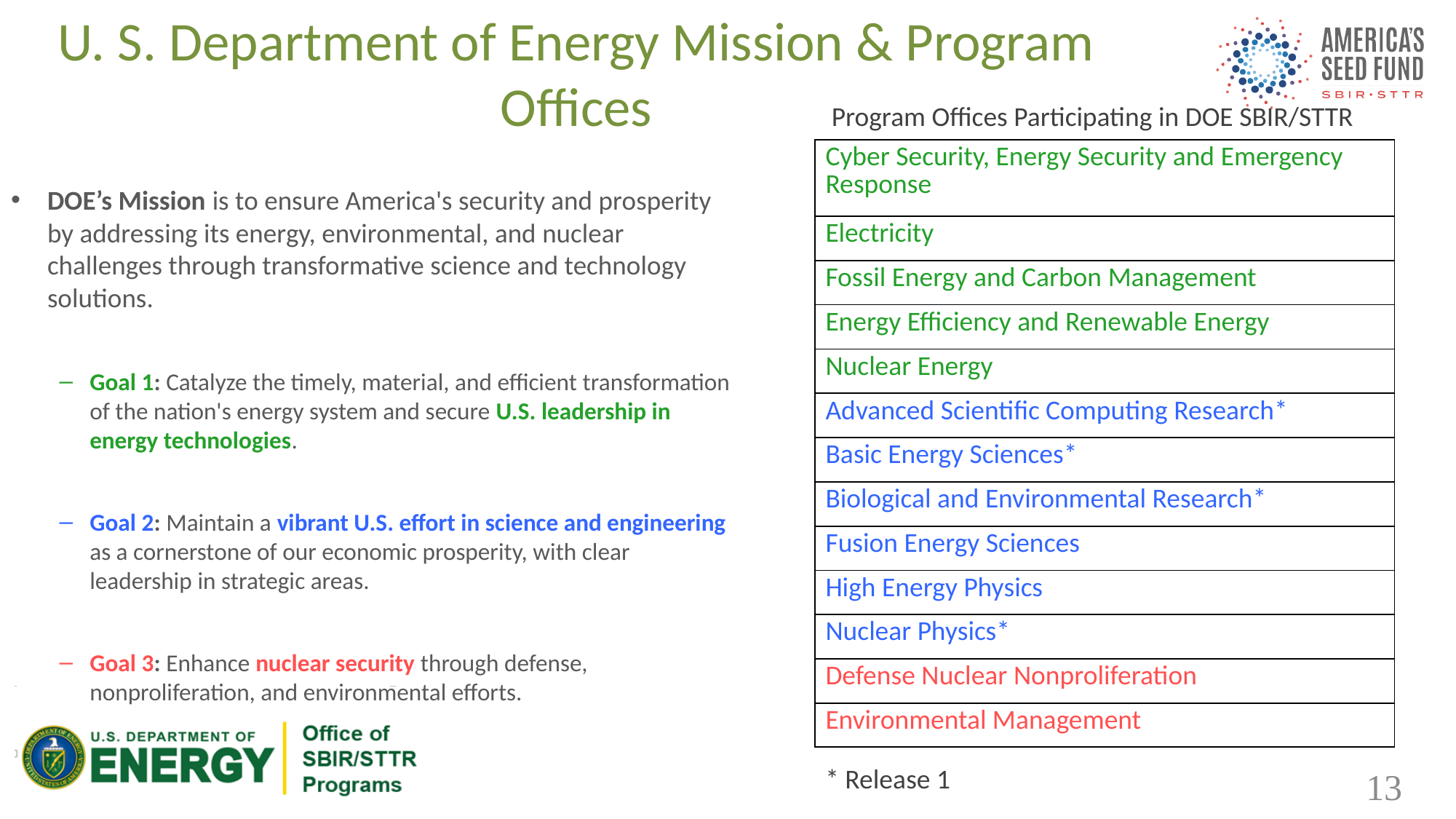

U. S. Department of Energy Mission & Program Offices
Program Offices Participating in DOE SBIR/STTR
| Cyber Security, Energy Security and Emergency Response |
| --- |
| Electricity |
| Fossil Energy and Carbon Management |
| Energy Efficiency and Renewable Energy |
| Nuclear Energy |
| Advanced Scientific Computing Research\* |
| Basic Energy Sciences\* |
| Biological and Environmental Research\* |
| Fusion Energy Sciences |
| High Energy Physics |
| Nuclear Physics\* |
| Defense Nuclear Nonproliferation |
| Environmental Management |
DOE’s Mission is to ensure America's security and prosperity by addressing its energy, environmental, and nuclear challenges through transformative science and technology solutions.

Goal 1: Catalyze the timely, material, and efficient transformation of the nation's energy system and secure U.S. leadership in energy technologies.

Goal 2: Maintain a vibrant U.S. effort in science and engineering as a cornerstone of our economic prosperity, with clear leadership in strategic areas.

Goal 3: Enhance nuclear security through defense, nonproliferation, and environmental efforts.

* Release 1
13